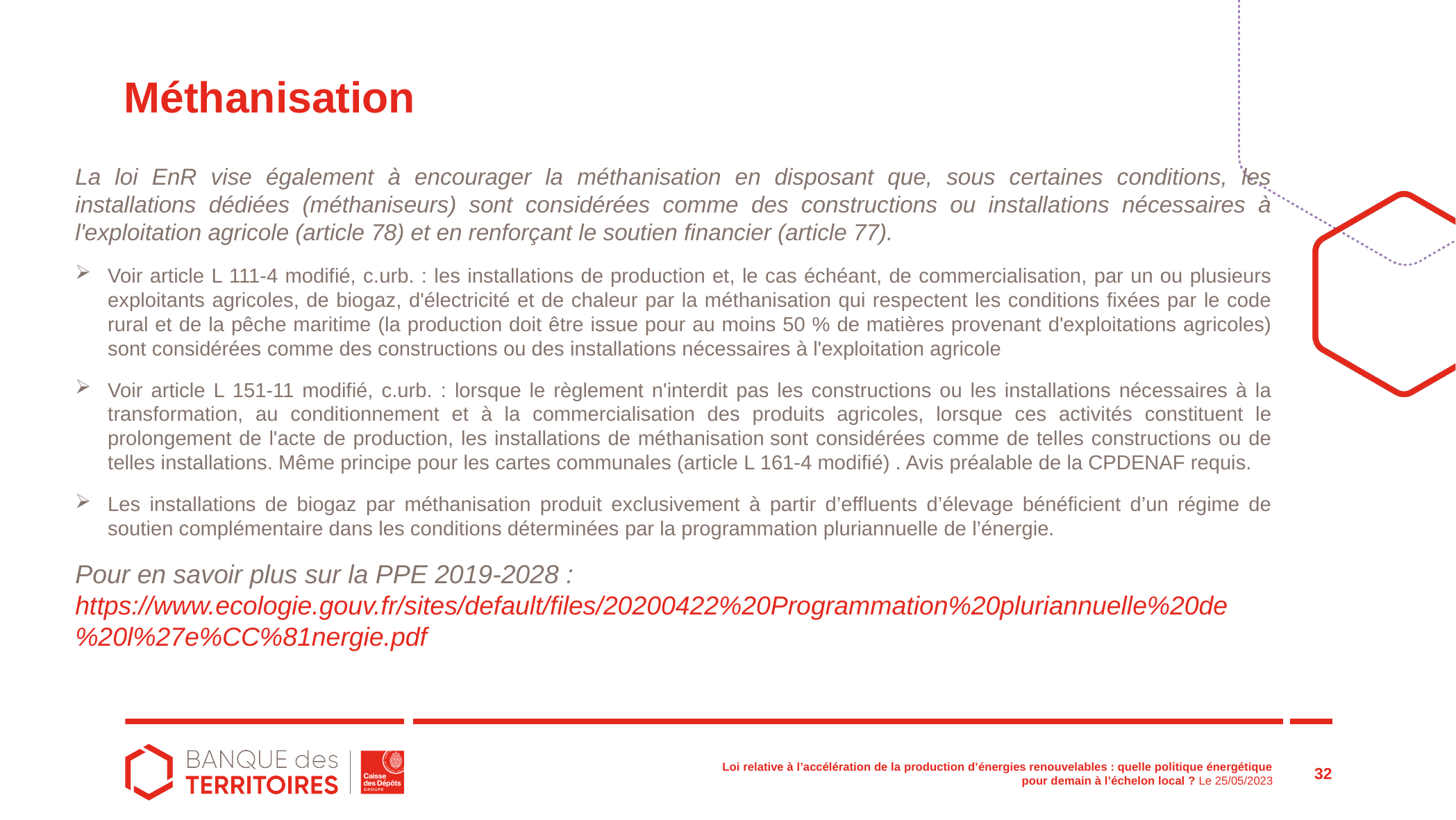

# Méthanisation

La loi EnR vise également à encourager la méthanisation en disposant que, sous certaines conditions, les installations dédiées (méthaniseurs) sont considérées comme des constructions ou installations nécessaires à l'exploitation agricole (article 78) et en renforçant le soutien financier (article 77).
Voir article L 111-4 modifié, c.urb. : les installations de production et, le cas échéant, de commercialisation, par un ou plusieurs exploitants agricoles, de biogaz, d'électricité et de chaleur par la méthanisation qui respectent les conditions fixées par le code rural et de la pêche maritime (la production doit être issue pour au moins 50 % de matières provenant d'exploitations agricoles) sont considérées comme des constructions ou des installations nécessaires à l'exploitation agricole
Voir article L 151-11 modifié, c.urb. : lorsque le règlement n'interdit pas les constructions ou les installations nécessaires à la transformation, au conditionnement et à la commercialisation des produits agricoles, lorsque ces activités constituent le prolongement de l'acte de production, les installations de méthanisation sont considérées comme de telles constructions ou de telles installations. Même principe pour les cartes communales (article L 161-4 modifié) . Avis préalable de la CPDENAF requis.
Les installations de biogaz par méthanisation produit exclusivement à partir d’effluents d’élevage bénéficient d’un régime de soutien complémentaire dans les conditions déterminées par la programmation pluriannuelle de l’énergie.
Pour en savoir plus sur la PPE 2019-2028 : https://www.ecologie.gouv.fr/sites/default/files/20200422%20Programmation%20pluriannuelle%20de%20l%27e%CC%81nergie.pdf
32
Loi relative à l’accélération de la production d’énergies renouvelables : quelle politique énergétique pour demain à l’échelon local ? Le 25/05/2023